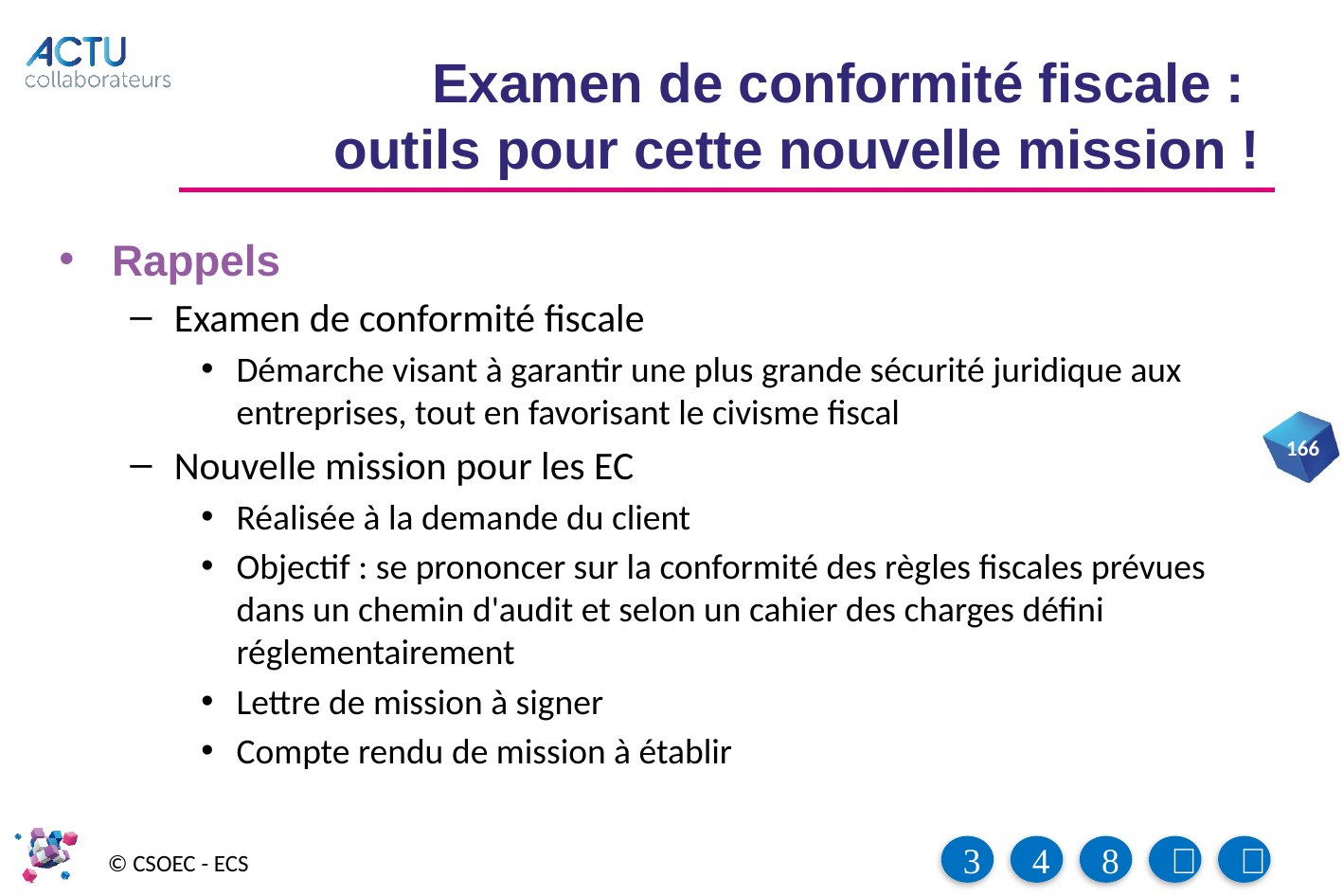

# Examen de conformité fiscale : outils pour cette nouvelle mission !
Rappels
Examen de conformité fiscale
Démarche visant à garantir une plus grande sécurité juridique aux entreprises, tout en favorisant le civisme fiscal
Nouvelle mission pour les EC
Réalisée à la demande du client
Objectif : se prononcer sur la conformité des règles fiscales prévues dans un chemin d'audit et selon un cahier des charges défini réglementairement
Lettre de mission à signer
Compte rendu de mission à établir
166